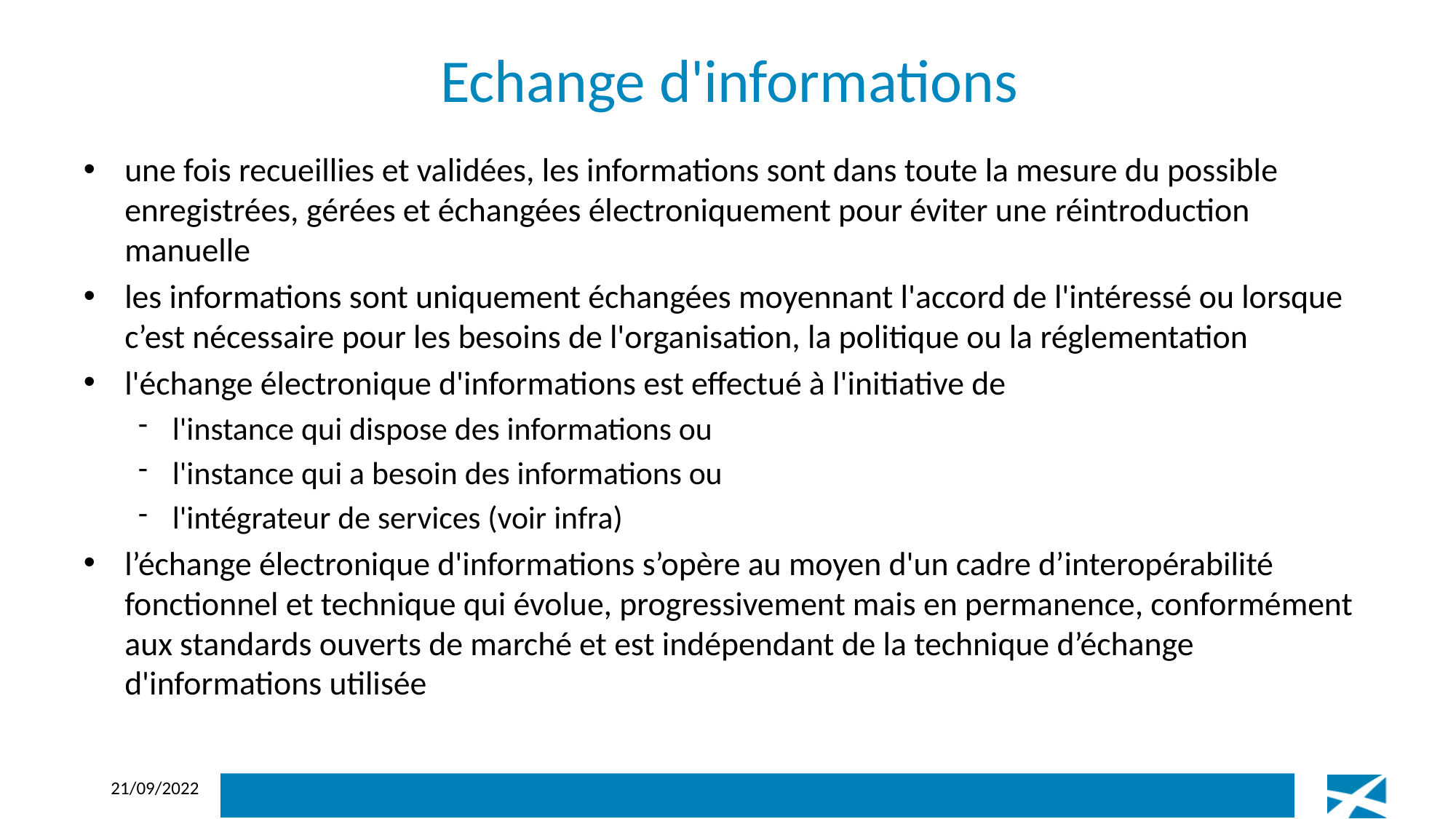

# Echange d'informations
une fois recueillies et validées, les informations sont dans toute la mesure du possible enregistrées, gérées et échangées électroniquement pour éviter une réintroduction manuelle
les informations sont uniquement échangées moyennant l'accord de l'intéressé ou lorsque c’est nécessaire pour les besoins de l'organisation, la politique ou la réglementation
l'échange électronique d'informations est effectué à l'initiative de
l'instance qui dispose des informations ou
l'instance qui a besoin des informations ou
l'intégrateur de services (voir infra)
l’échange électronique d'informations s’opère au moyen d'un cadre d’interopérabilité fonctionnel et technique qui évolue, progressivement mais en permanence, conformément aux standards ouverts de marché et est indépendant de la technique d’échange d'informations utilisée
21/09/2022